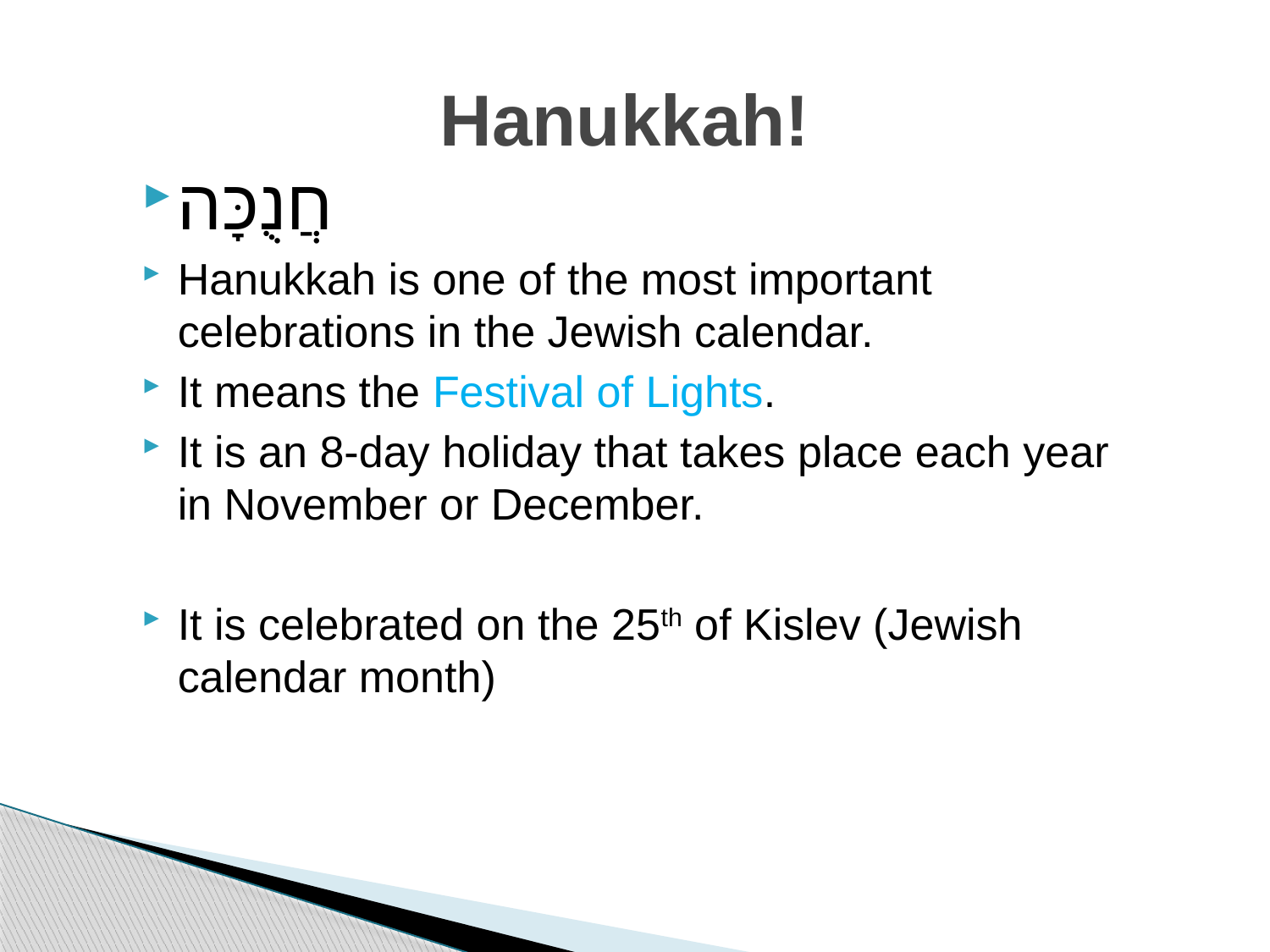

# Hanukkah!
חֲנֻכָּה
Hanukkah is one of the most important celebrations in the Jewish calendar.
It means the Festival of Lights.
It is an 8-day holiday that takes place each year in November or December.

It is celebrated on the 25th of Kislev (Jewish calendar month)